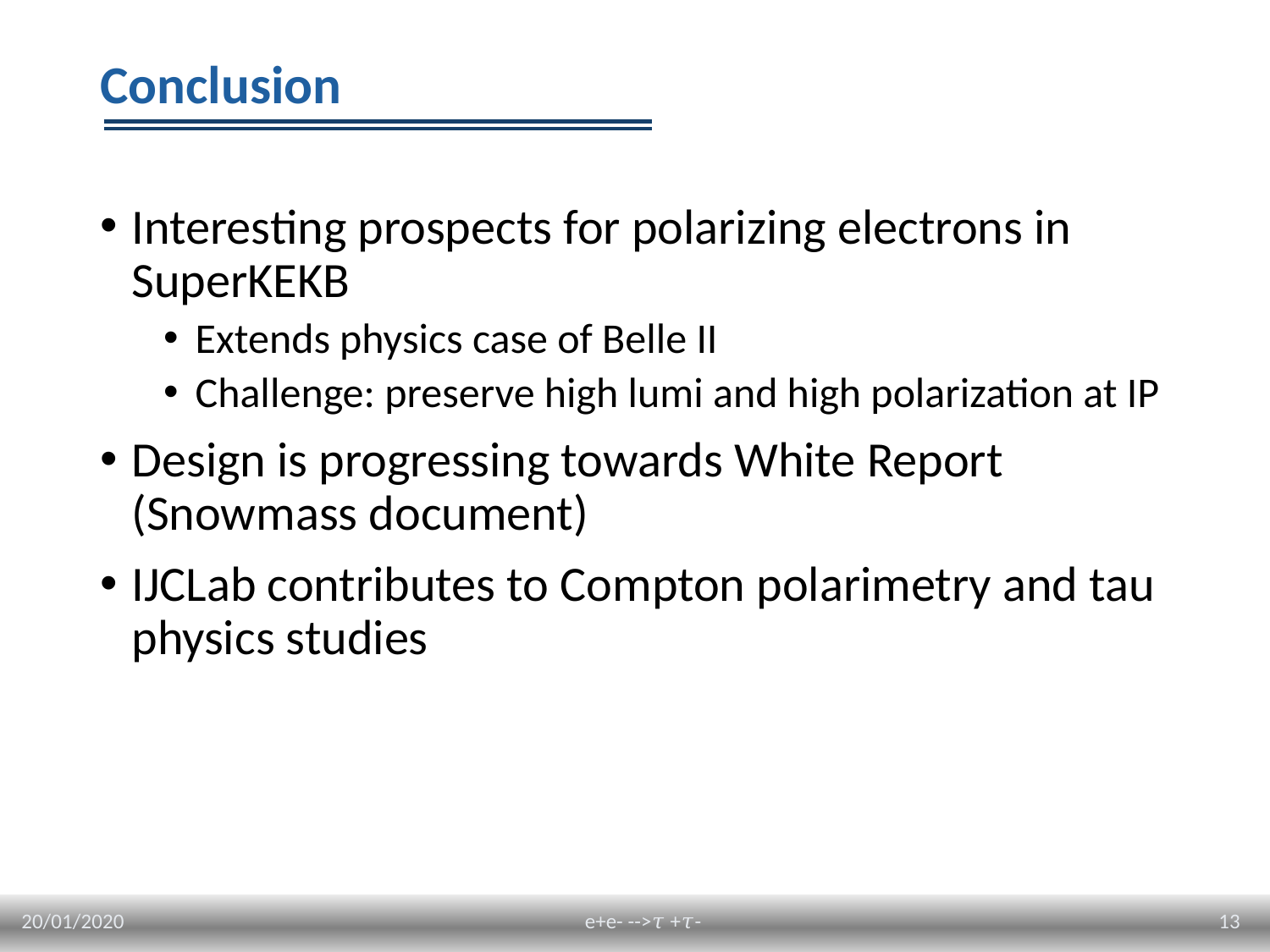

# Conclusion
Interesting prospects for polarizing electrons in SuperKEKB
Extends physics case of Belle II
Challenge: preserve high lumi and high polarization at IP
Design is progressing towards White Report (Snowmass document)
IJCLab contributes to Compton polarimetry and tau physics studies
20/01/2020
13
e+e- -->𝜏 +𝜏-